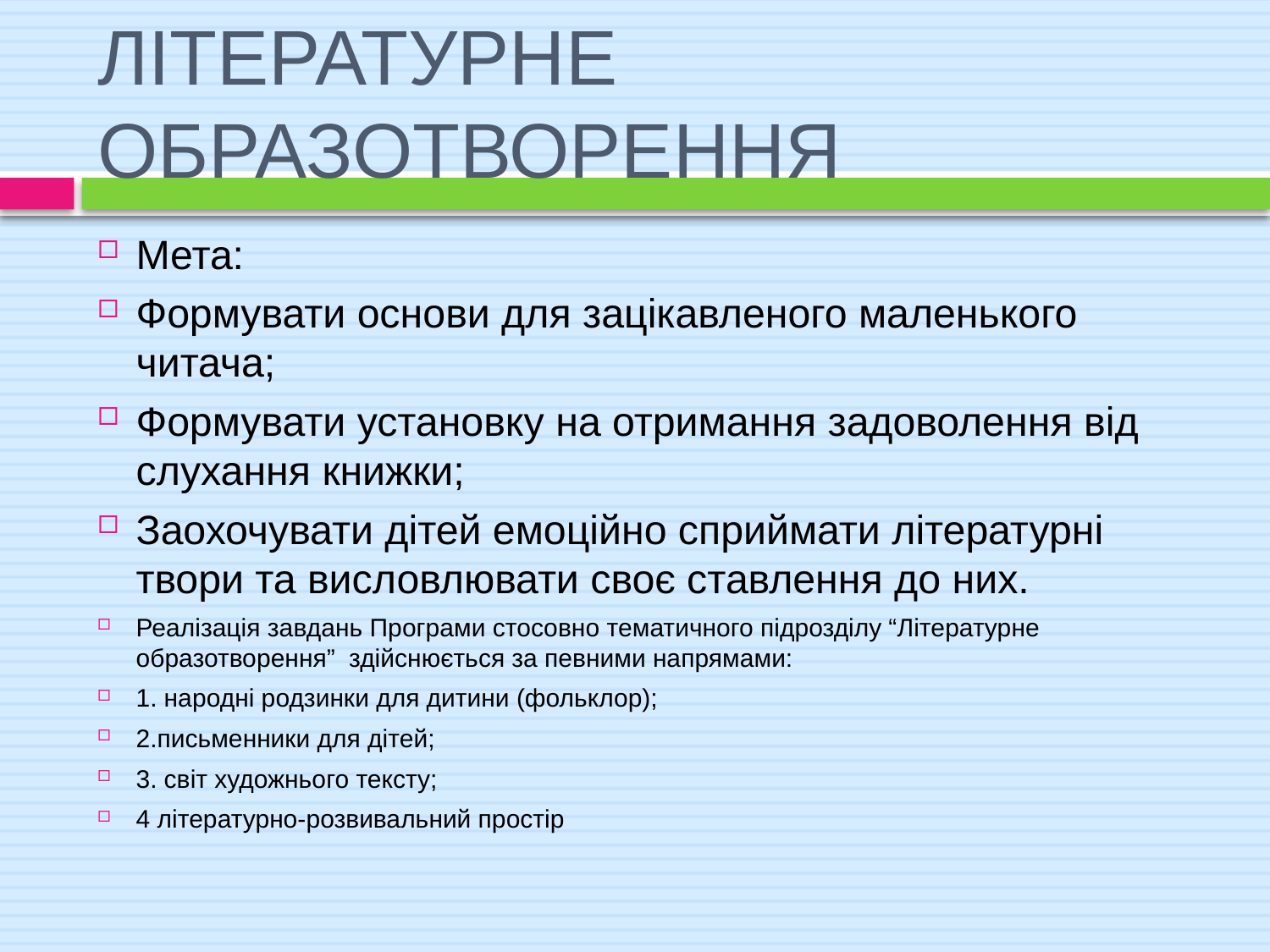

# ЛІТЕРАТУРНЕ ОБРАЗОТВОРЕННЯ
Мета:
Формувати основи для зацікавленого маленького читача;
Формувати установку на отримання задоволення від слухання книжки;
Заохочувати дітей емоційно сприймати літературні твори та висловлювати своє ставлення до них.
Реалізація завдань Програми стосовно тематичного підрозділу “Літературне образотворення”  здійснюється за певними напрямами:
1. народні родзинки для дитини (фольклор);
2.письменники для дітей;
3. світ художнього тексту;
4 літературно-розвивальний простір